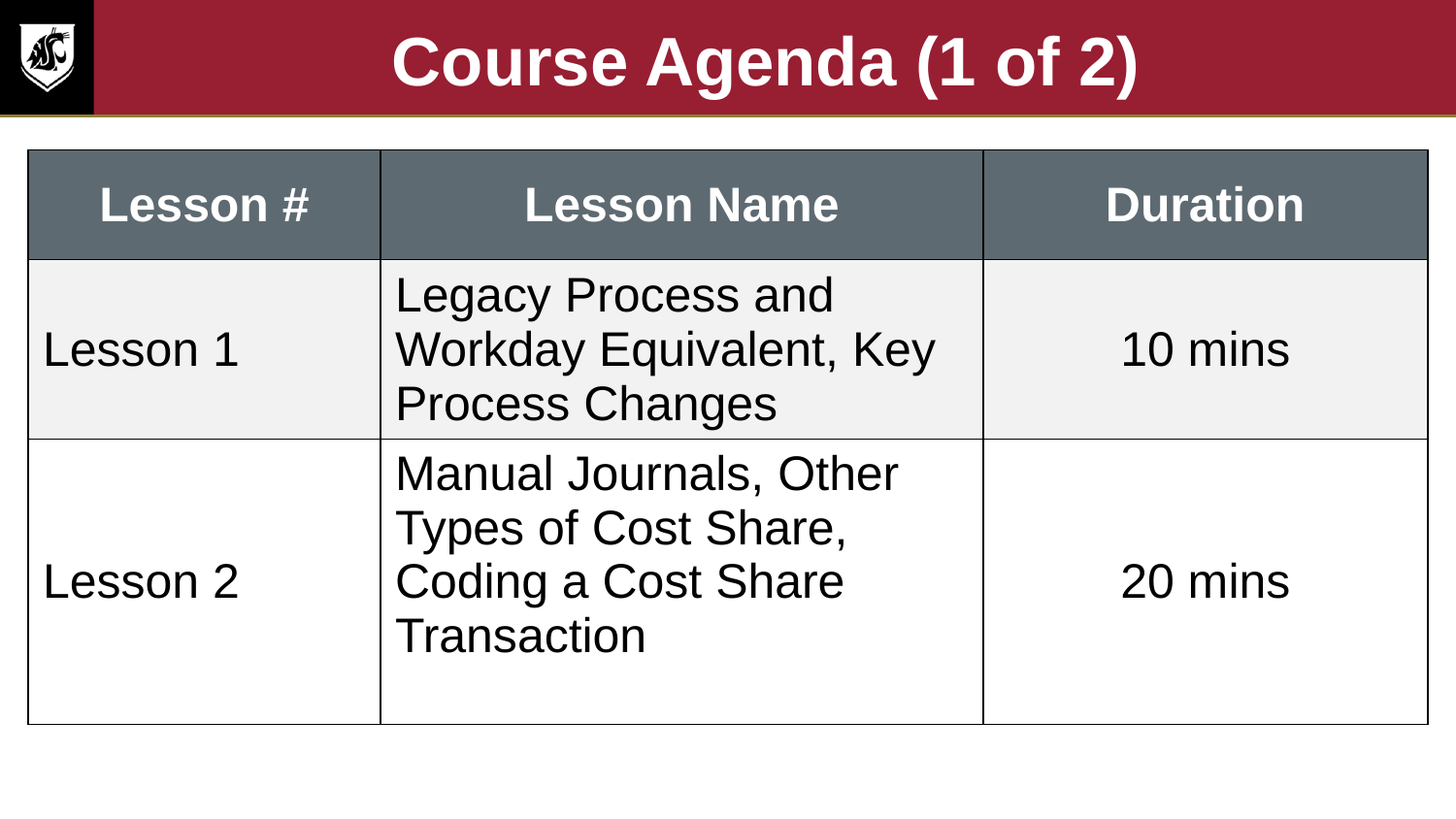

# Course Agenda (1 of 2)
| Lesson # | Lesson Name | Duration |
| --- | --- | --- |
| Lesson 1 | Legacy Process and Workday Equivalent, Key Process Changes | 10 mins |
| Lesson 2 | Manual Journals, Other Types of Cost Share, Coding a Cost Share Transaction | 20 mins |